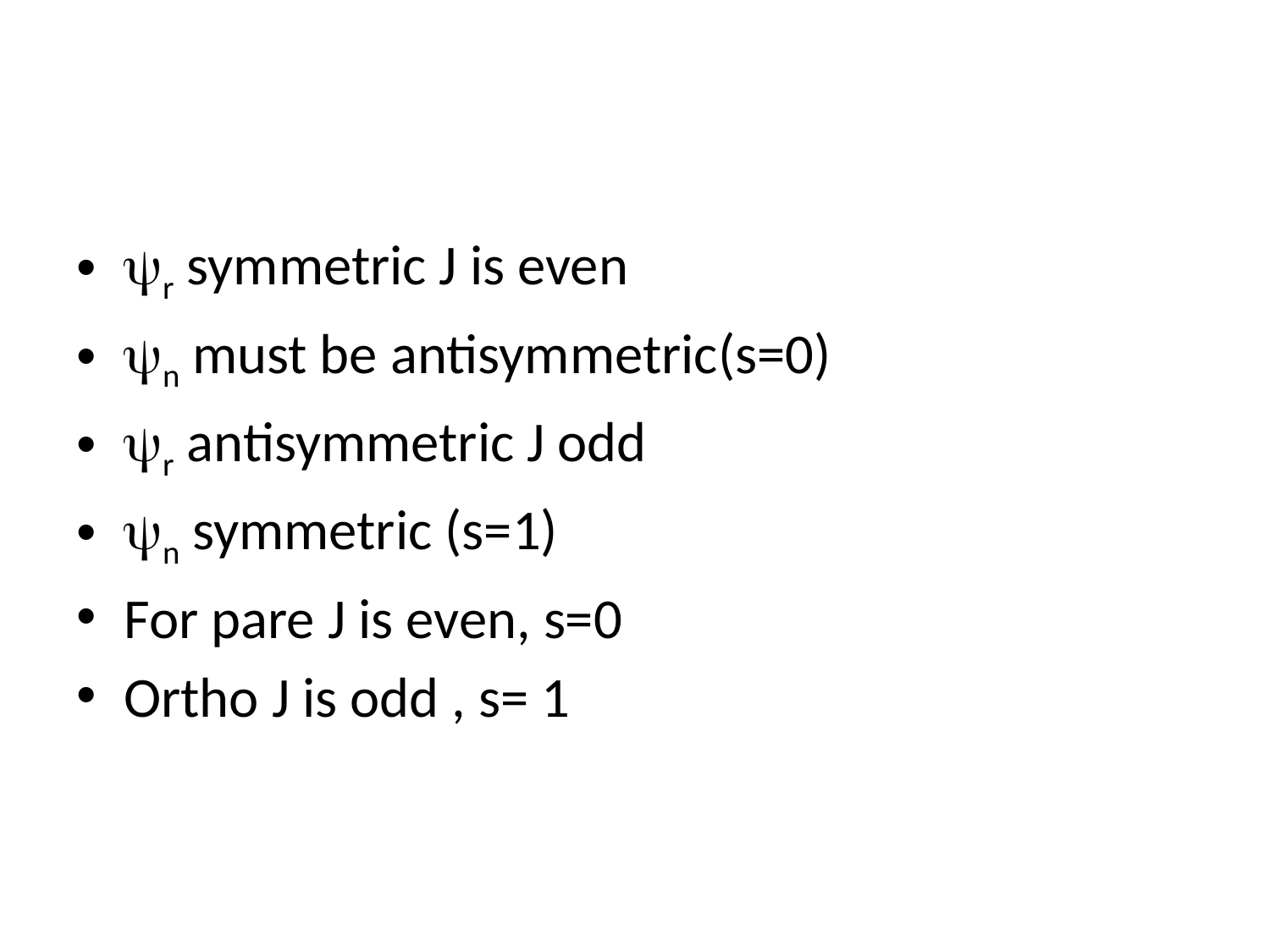

#
ψr symmetric J is even
ψn must be antisymmetric(s=0)
ψr antisymmetric J odd
ψn symmetric (s=1)
For pare J is even, s=0
Ortho J is odd , s= 1